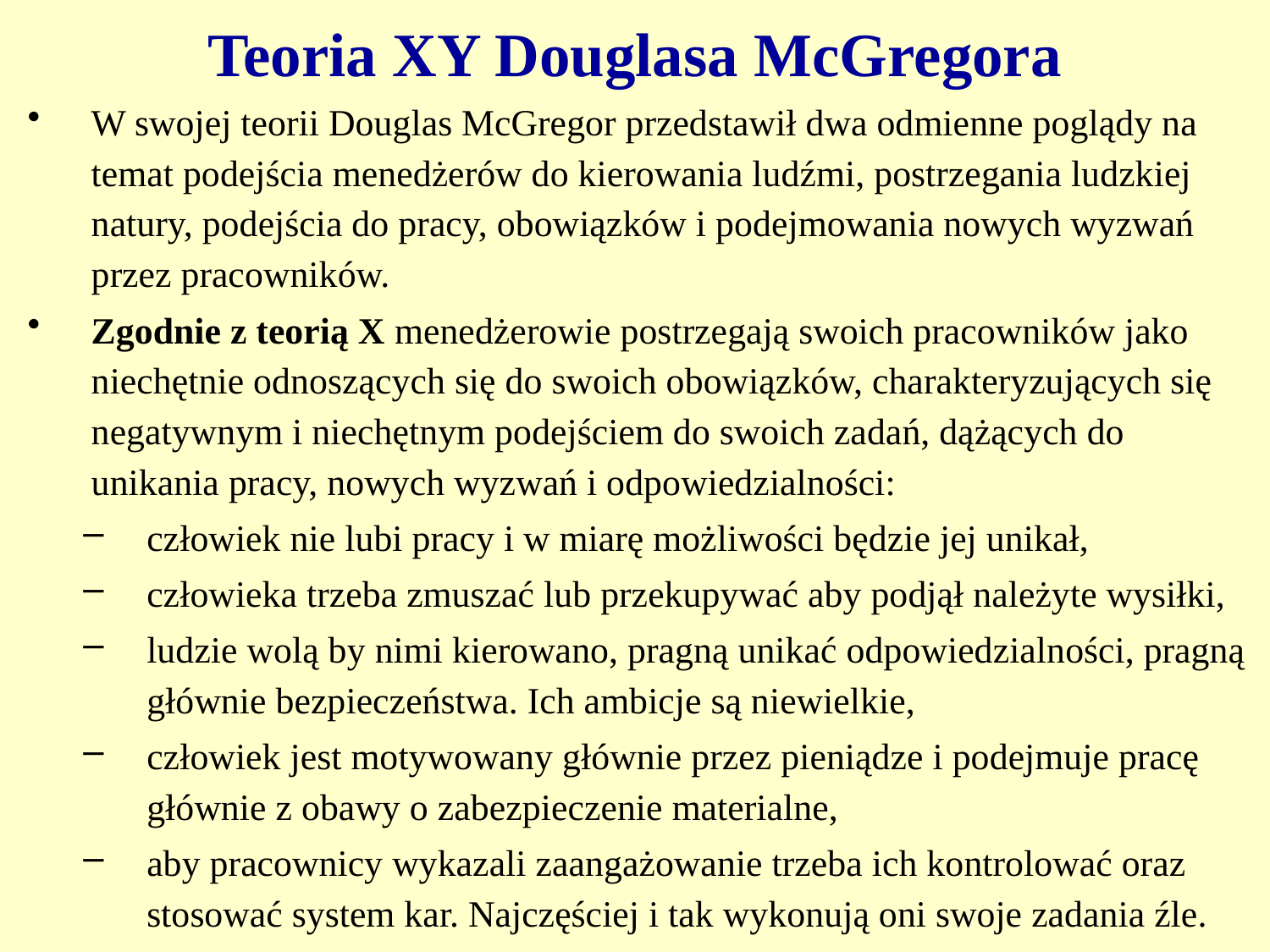

# Teoria XY Douglasa McGregora
W swojej teorii Douglas McGregor przedstawił dwa odmienne poglądy na temat podejścia menedżerów do kierowania ludźmi, postrzegania ludzkiej natury, podejścia do pracy, obowiązków i podejmowania nowych wyzwań przez pracowników.
Zgodnie z teorią X menedżerowie postrzegają swoich pracowników jako niechętnie odnoszących się do swoich obowiązków, charakteryzujących się negatywnym i niechętnym podejściem do swoich zadań, dążących do unikania pracy, nowych wyzwań i odpowiedzialności:
człowiek nie lubi pracy i w miarę możliwości będzie jej unikał,
człowieka trzeba zmuszać lub przekupywać aby podjął należyte wysiłki,
ludzie wolą by nimi kierowano, pragną unikać odpowiedzialności, pragną głównie bezpieczeństwa. Ich ambicje są niewielkie,
człowiek jest motywowany głównie przez pieniądze i podejmuje pracę głównie z obawy o zabezpieczenie materialne,
aby pracownicy wykazali zaangażowanie trzeba ich kontrolować oraz stosować system kar. Najczęściej i tak wykonują oni swoje zadania źle.